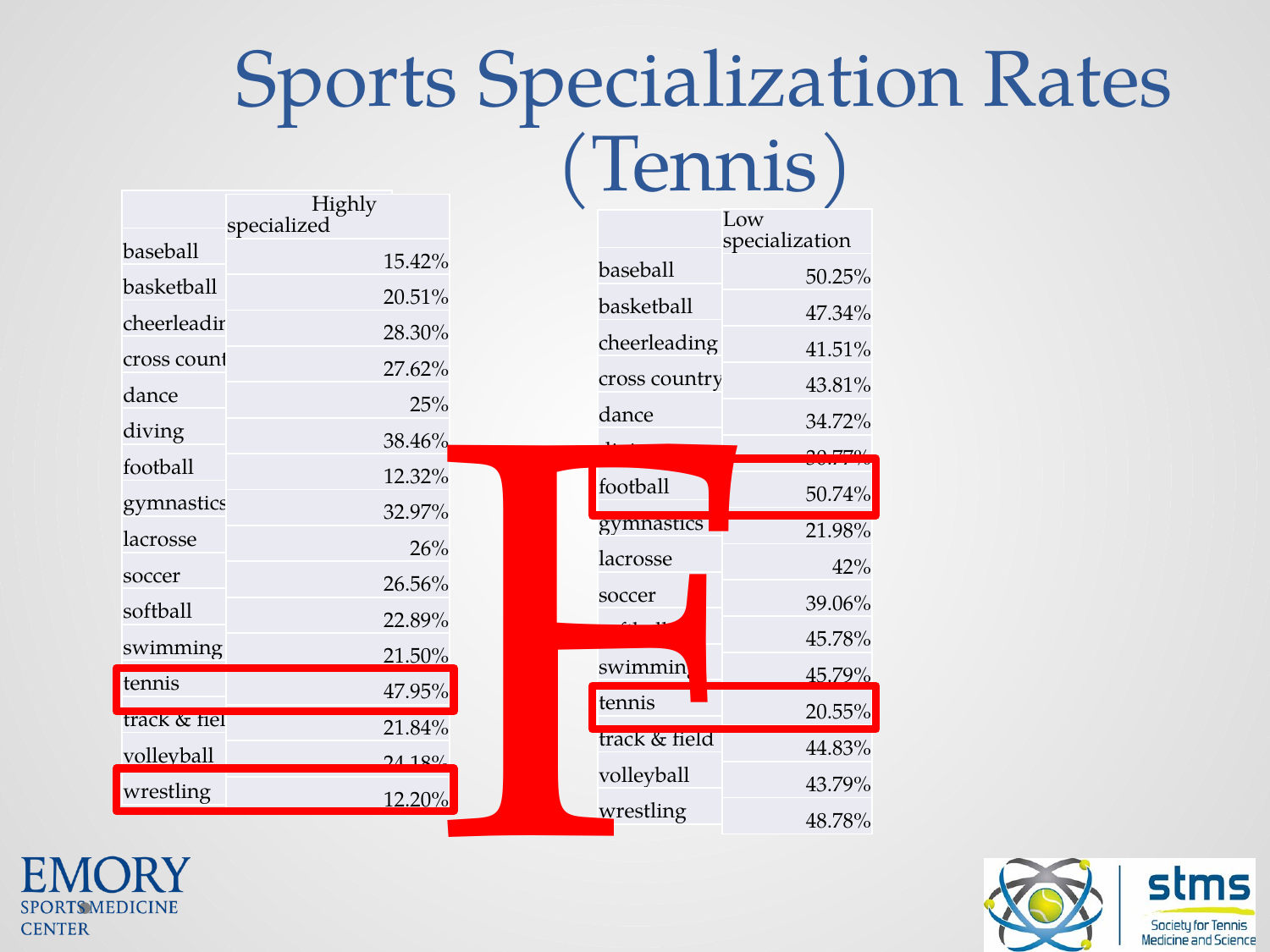

# Sports Specialization Rates (Tennis)
|  |
| --- |
| baseball |
| basketball |
| cheerleading |
| cross country |
| dance |
| diving |
| football |
| gymnastics |
| lacrosse |
| soccer |
| softball |
| swimming |
| tennis |
| track & field |
| volleyball |
| wrestling |
| Highly specialized |
| --- |
| 15.42% |
| 20.51% |
| 28.30% |
| 27.62% |
| 25% |
| 38.46% |
| 12.32% |
| 32.97% |
| 26% |
| 26.56% |
| 22.89% |
| 21.50% |
| 47.95% |
| 21.84% |
| 24.18% |
| 12.20% |
| Low specialization |
| --- |
| 50.25% |
| 47.34% |
| 41.51% |
| 43.81% |
| 34.72% |
| 30.77% |
| 50.74% |
| 21.98% |
| 42% |
| 39.06% |
| 45.78% |
| 45.79% |
| 20.55% |
| 44.83% |
| 43.79% |
| 48.78% |
|  |
| --- |
| baseball |
| basketball |
| cheerleading |
| cross country |
| dance |
| diving |
| football |
| gymnastics |
| lacrosse |
| soccer |
| softball |
| swimming |
| tennis |
| track & field |
| volleyball |
| wrestling |
F